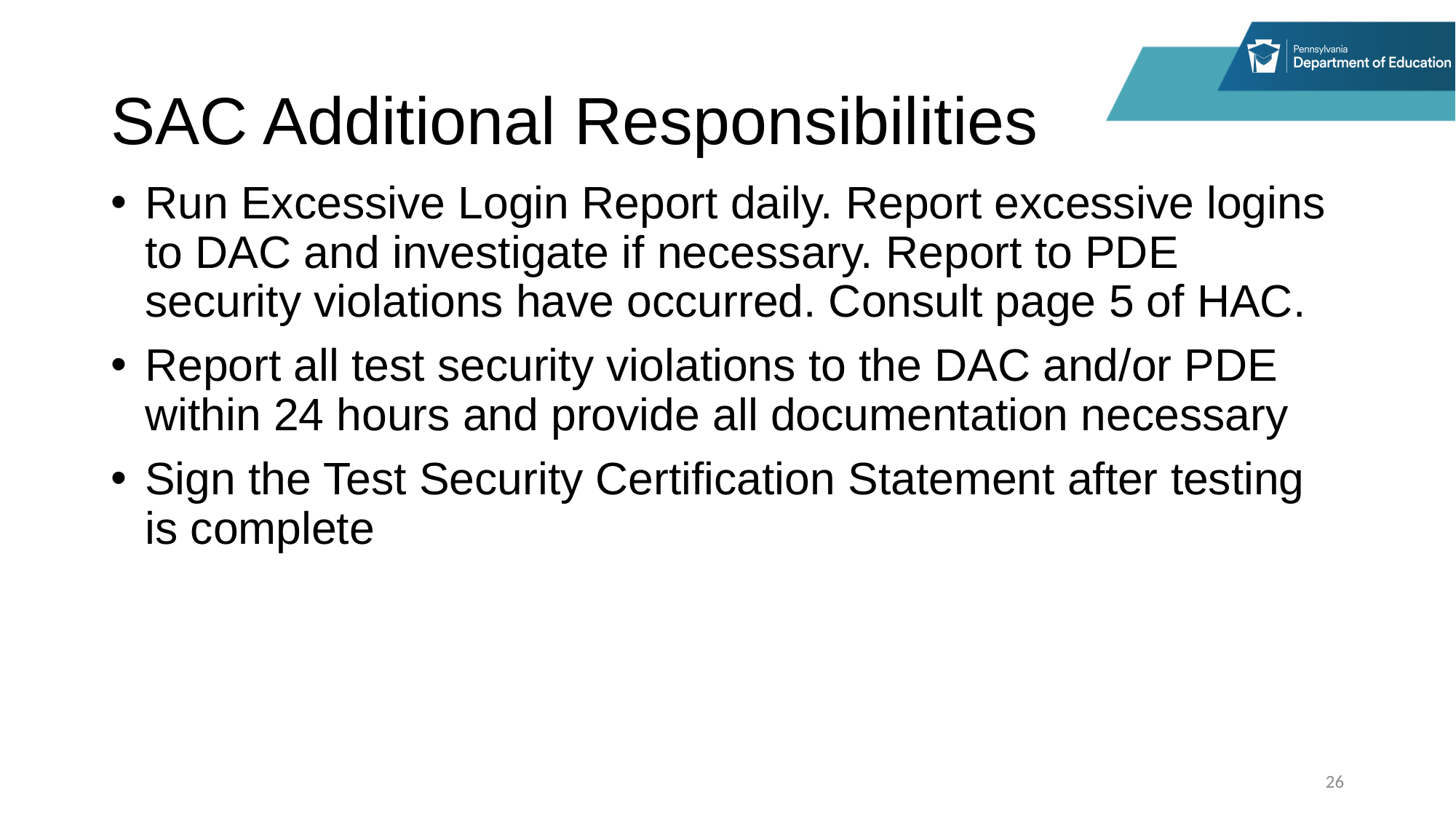

# SAC Additional Responsibilities
Run Excessive Login Report daily. Report excessive logins to DAC and investigate if necessary. Report to PDE security violations have occurred. Consult page 5 of HAC.
Report all test security violations to the DAC and/or PDE within 24 hours and provide all documentation necessary
Sign the Test Security Certification Statement after testing is complete

26